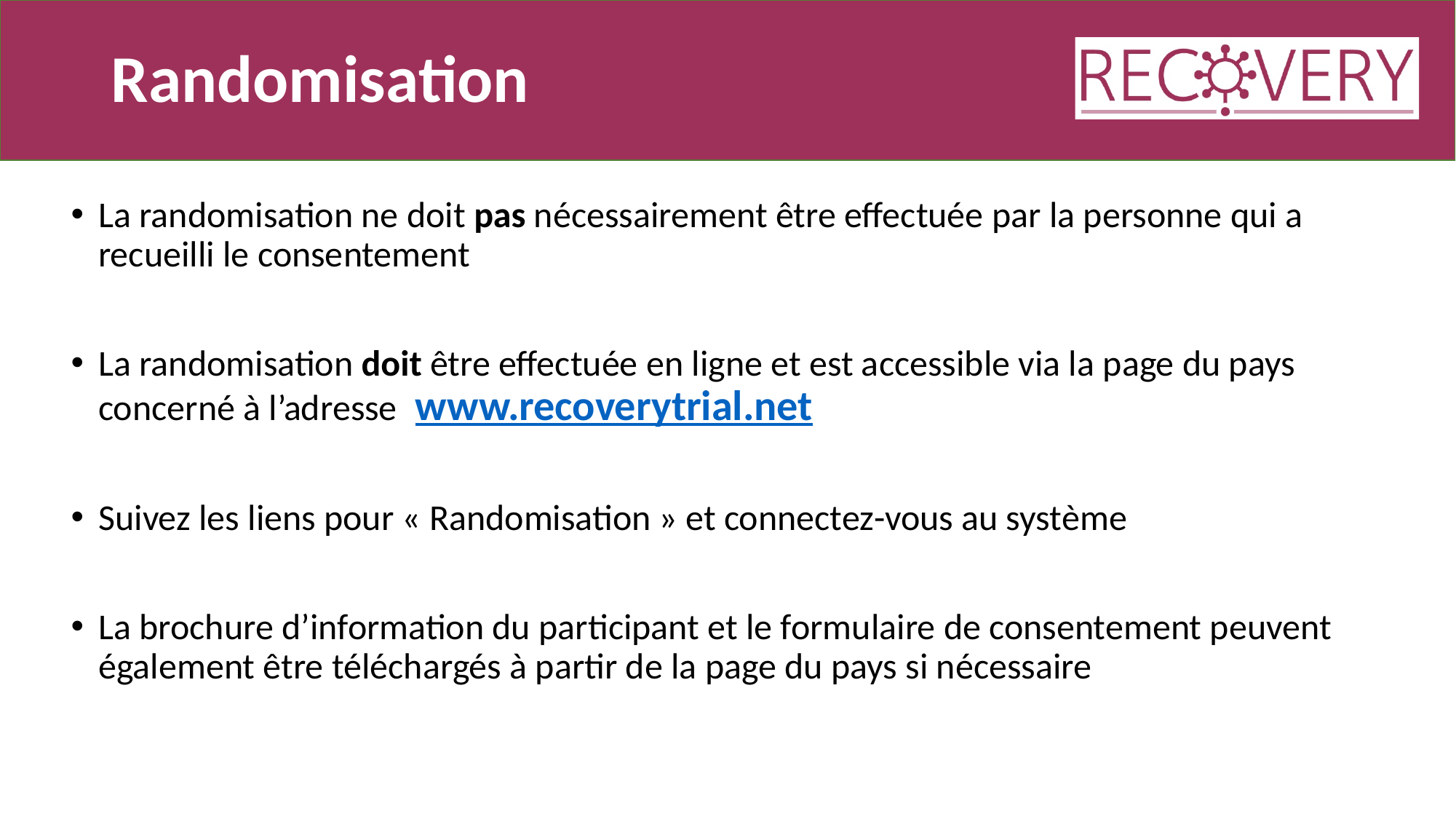

# Randomisation
La randomisation ne doit pas nécessairement être effectuée par la personne qui a recueilli le consentement

La randomisation doit être effectuée en ligne et est accessible via la page du pays concerné à l’adresse  www.recoverytrial.net

Suivez les liens pour « Randomisation » et connectez-vous au système

La brochure d’information du participant et le formulaire de consentement peuvent également être téléchargés à partir de la page du pays si nécessaire